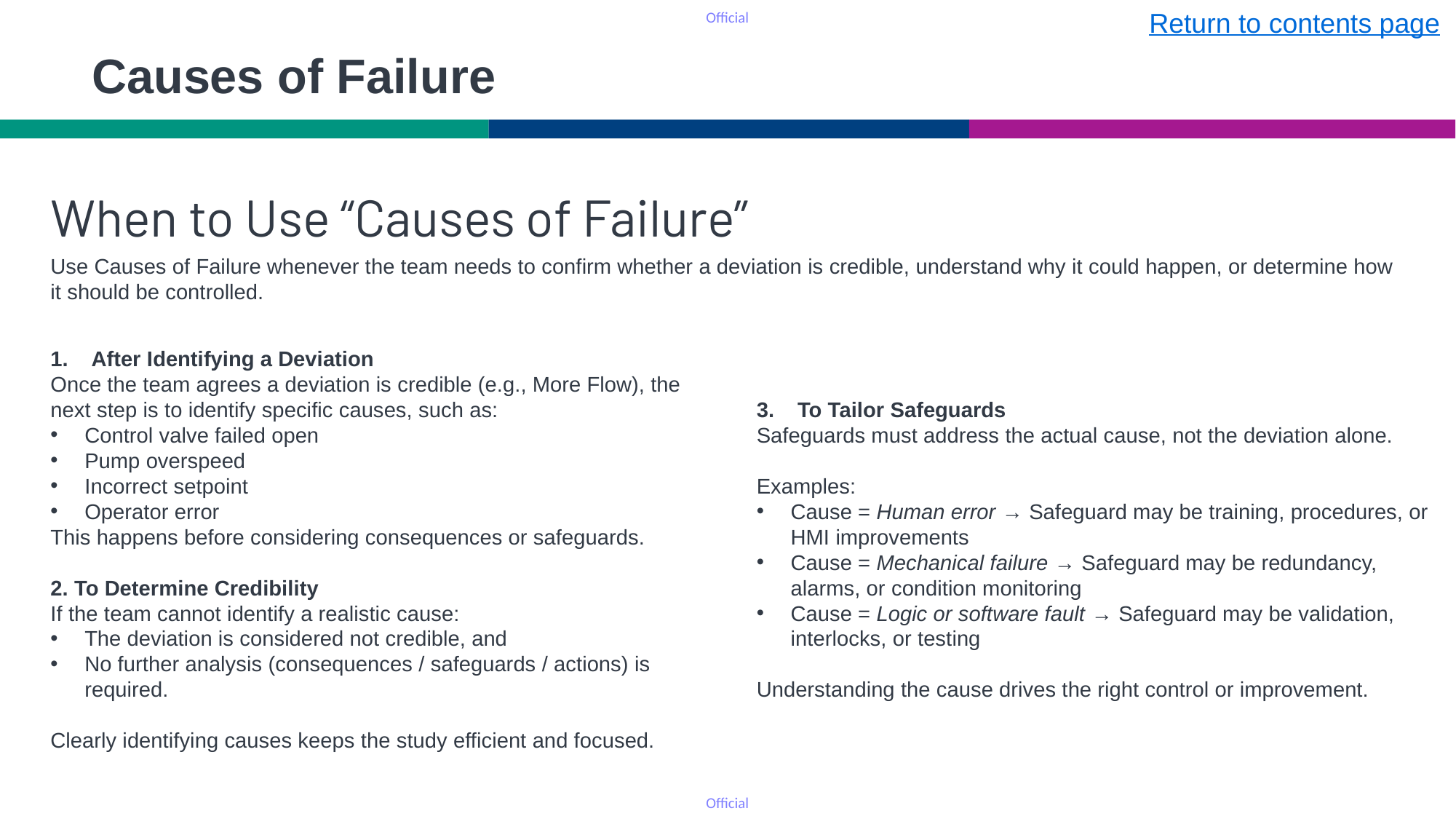

Return to contents page
# Causes of Failure
When to Use “Causes of Failure”
Use Causes of Failure whenever the team needs to confirm whether a deviation is credible, understand why it could happen, or determine how it should be controlled.
After Identifying a Deviation
Once the team agrees a deviation is credible (e.g., More Flow), the next step is to identify specific causes, such as:
Control valve failed open
Pump overspeed
Incorrect setpoint
Operator error
This happens before considering consequences or safeguards.

2. To Determine Credibility
If the team cannot identify a realistic cause:
The deviation is considered not credible, and
No further analysis (consequences / safeguards / actions) is required.

Clearly identifying causes keeps the study efficient and focused.
To Tailor Safeguards
Safeguards must address the actual cause, not the deviation alone.

Examples:
Cause = Human error → Safeguard may be training, procedures, or HMI improvements
Cause = Mechanical failure → Safeguard may be redundancy, alarms, or condition monitoring
Cause = Logic or software fault → Safeguard may be validation, interlocks, or testing

Understanding the cause drives the right control or improvement.